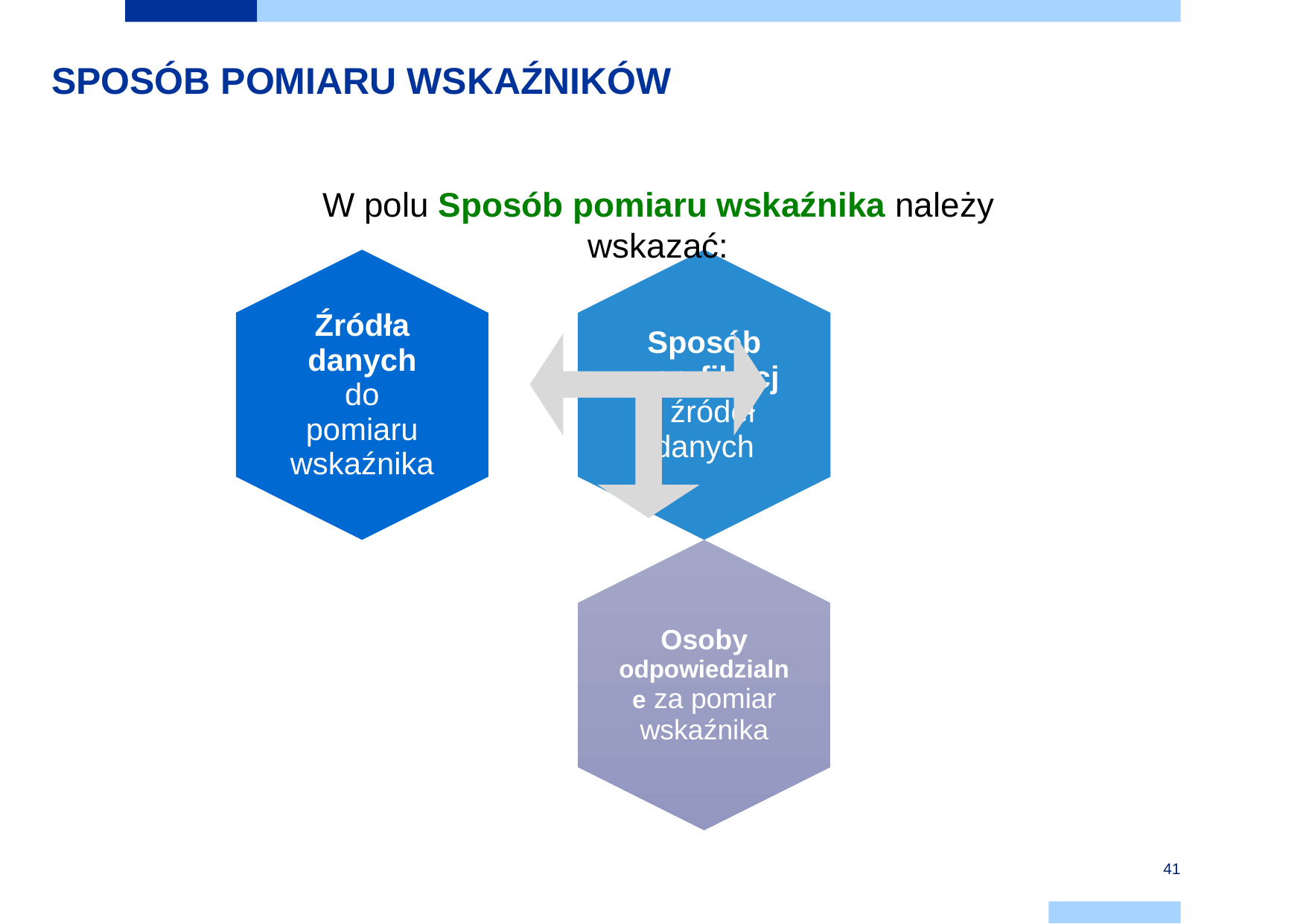

SPOSÓB POMIARU WSKAŹNIKÓW
W polu Sposób pomiaru wskaźnika należy wskazać:
Sposób weryfikacji źródeł danych
Źródła danych do pomiaru wskaźnika
Osoby odpowiedzialne za pomiar wskaźnika

41